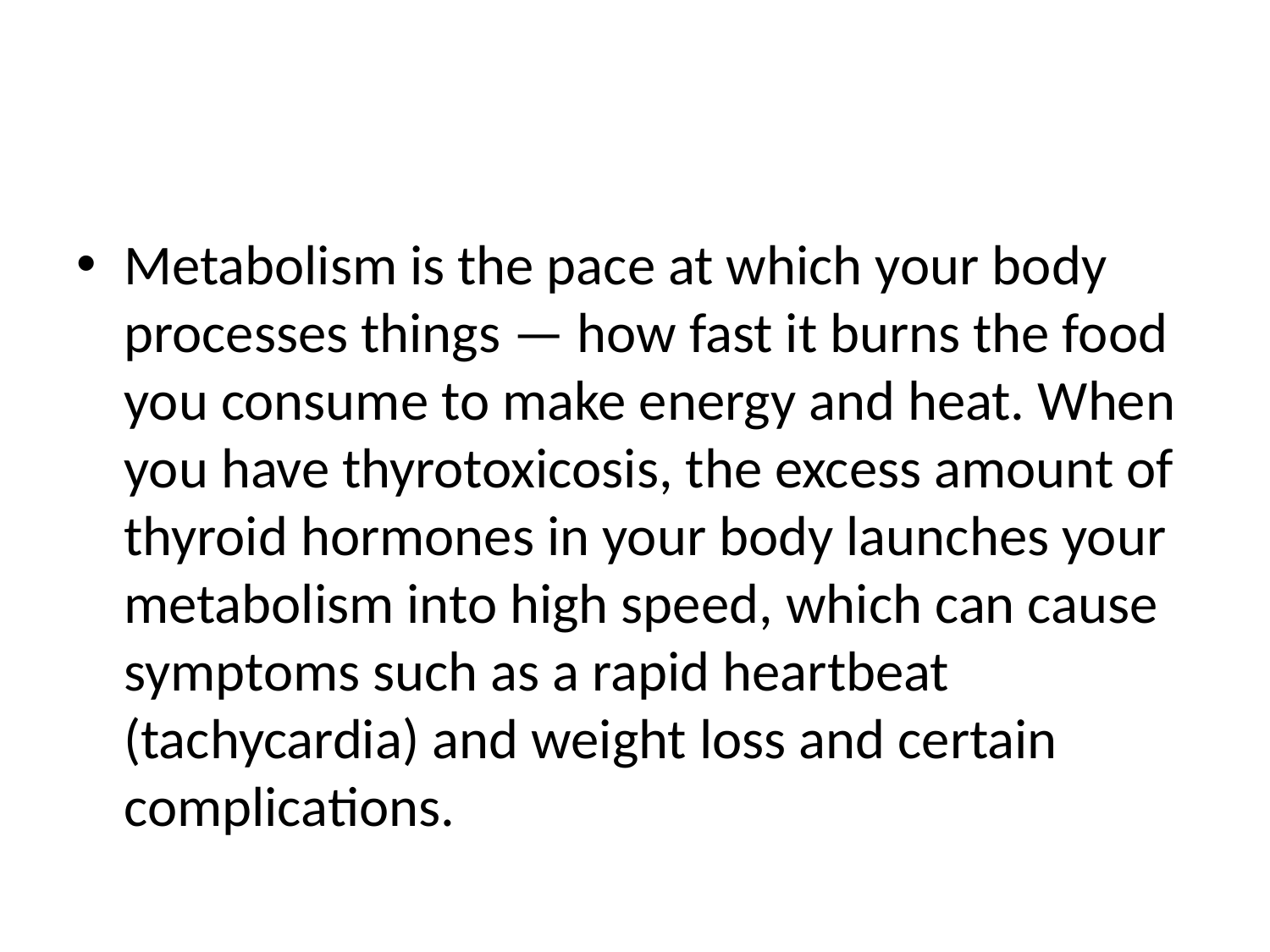

#
Metabolism is the pace at which your body processes things — how fast it burns the food you consume to make energy and heat. When you have thyrotoxicosis, the excess amount of thyroid hormones in your body launches your metabolism into high speed, which can cause symptoms such as a rapid heartbeat (tachycardia) and weight loss and certain complications.